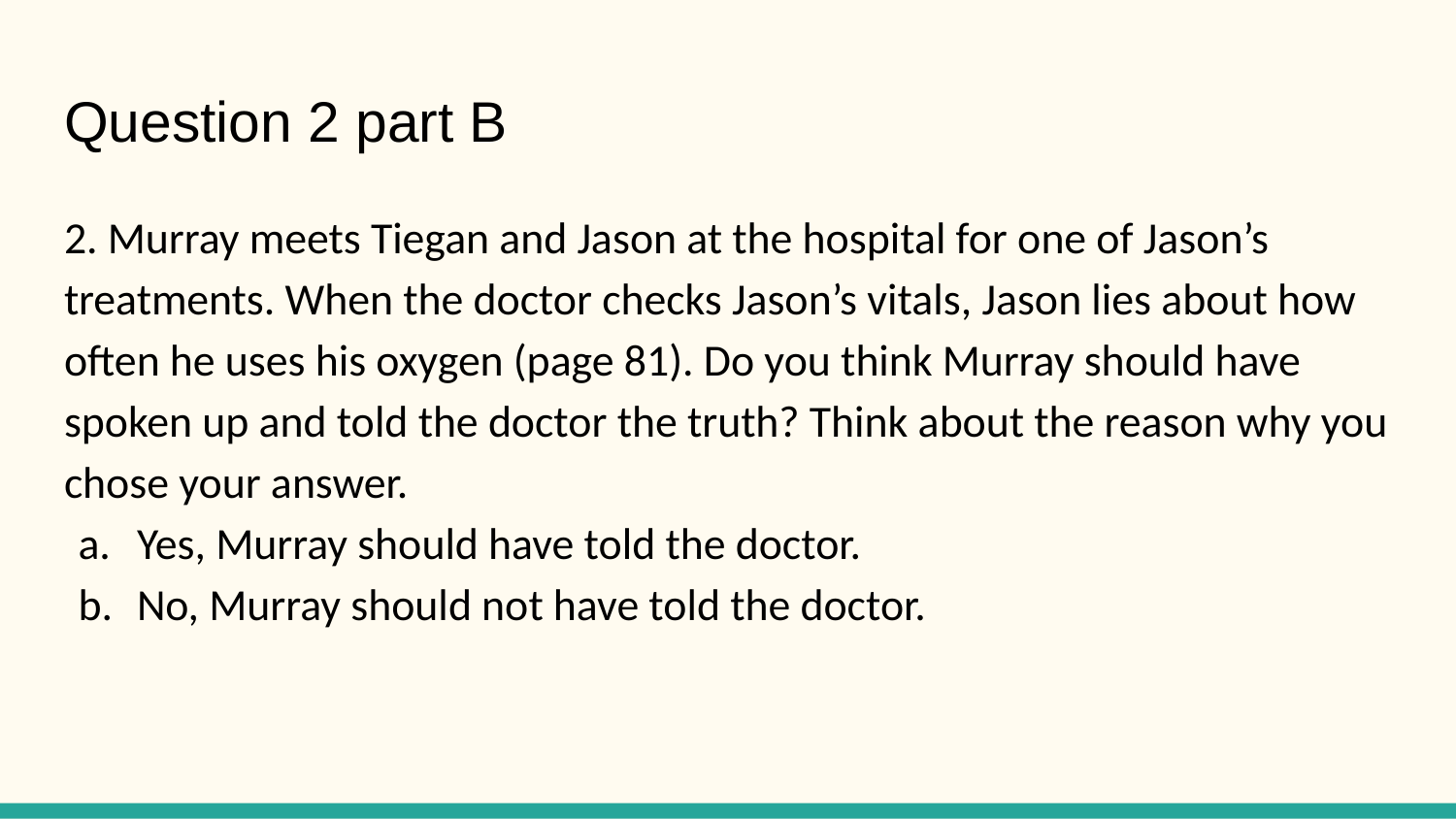

# Question 2 part B
2. Murray meets Tiegan and Jason at the hospital for one of Jason’s treatments. When the doctor checks Jason’s vitals, Jason lies about how often he uses his oxygen (page 81). Do you think Murray should have spoken up and told the doctor the truth? Think about the reason why you chose your answer.
Yes, Murray should have told the doctor.
No, Murray should not have told the doctor.